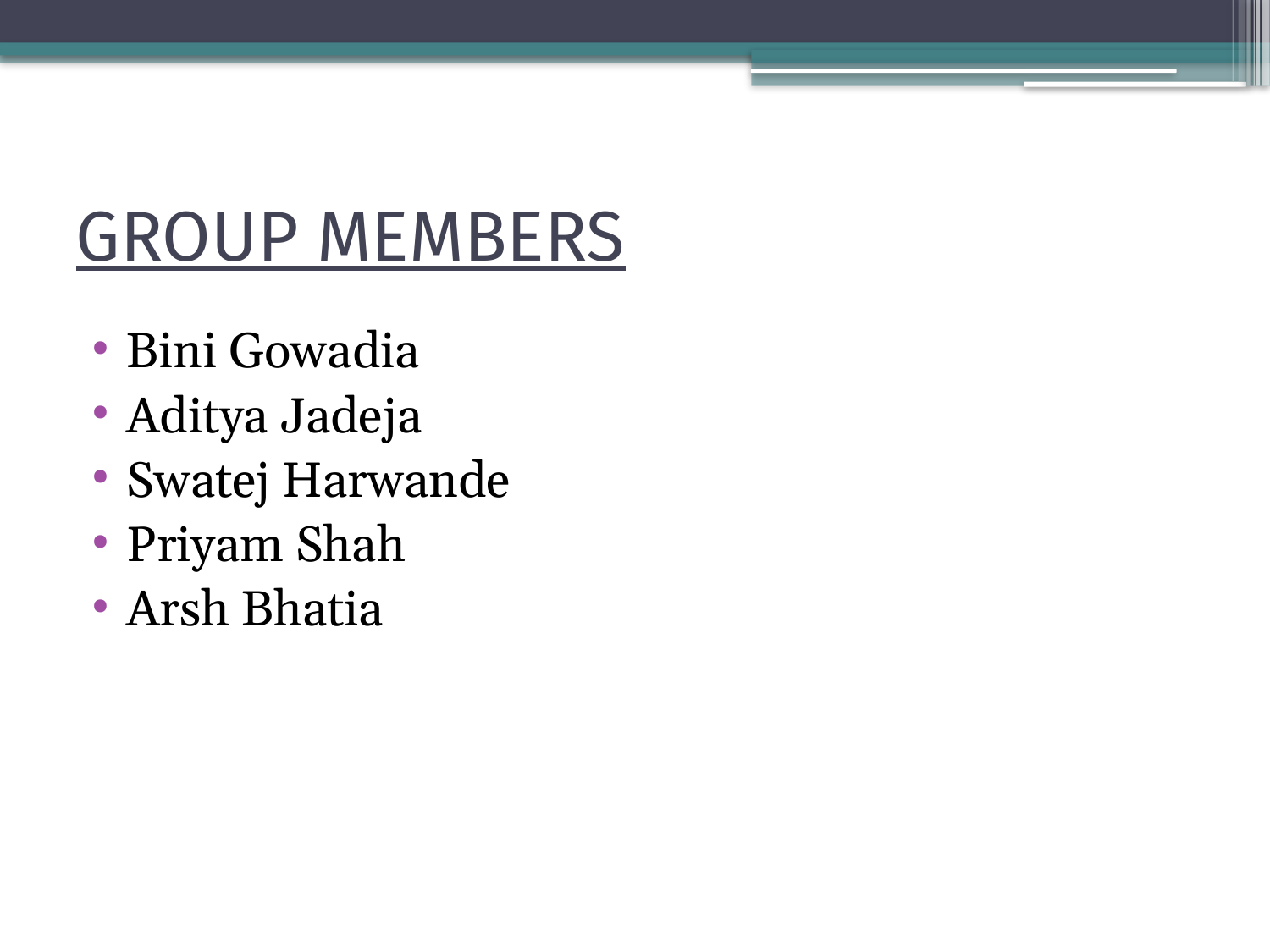

# GROUP MEMBERS
Bini Gowadia
Aditya Jadeja
Swatej Harwande
Priyam Shah
Arsh Bhatia